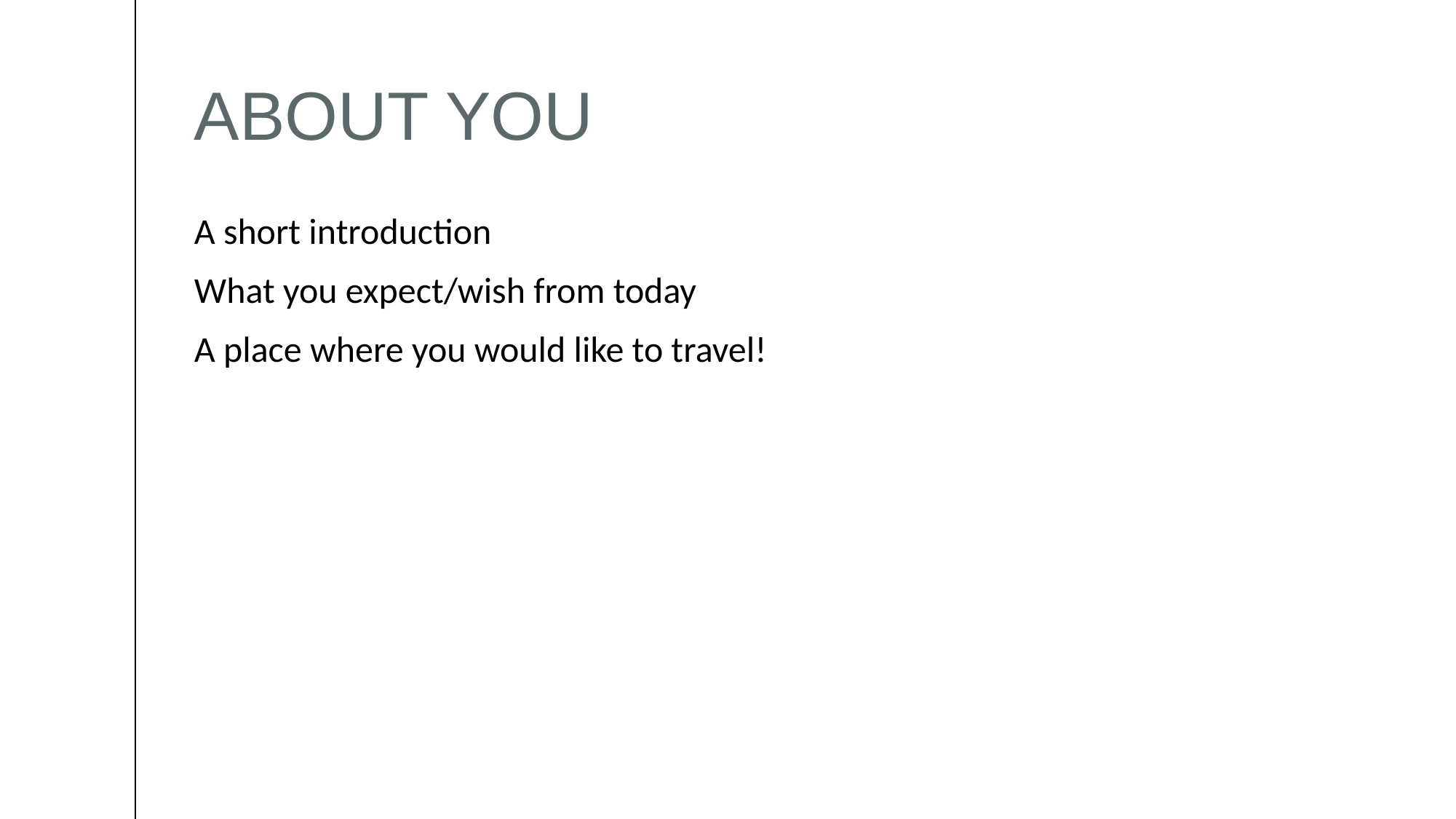

# About you
A short introduction
What you expect/wish from today
A place where you would like to travel!